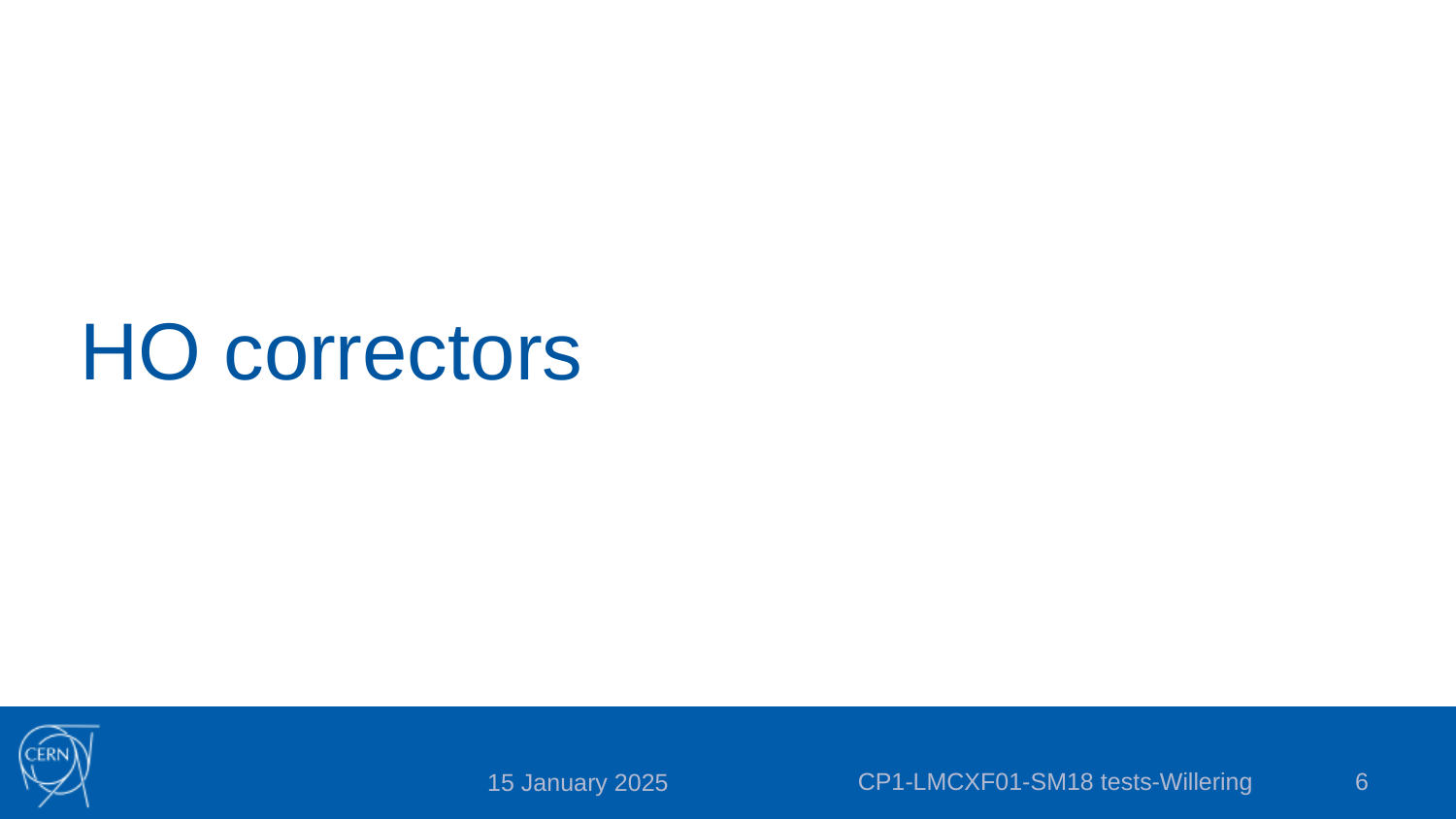

# HO correctors
CP1-LMCXF01-SM18 tests-Willering
6
15 January 2025